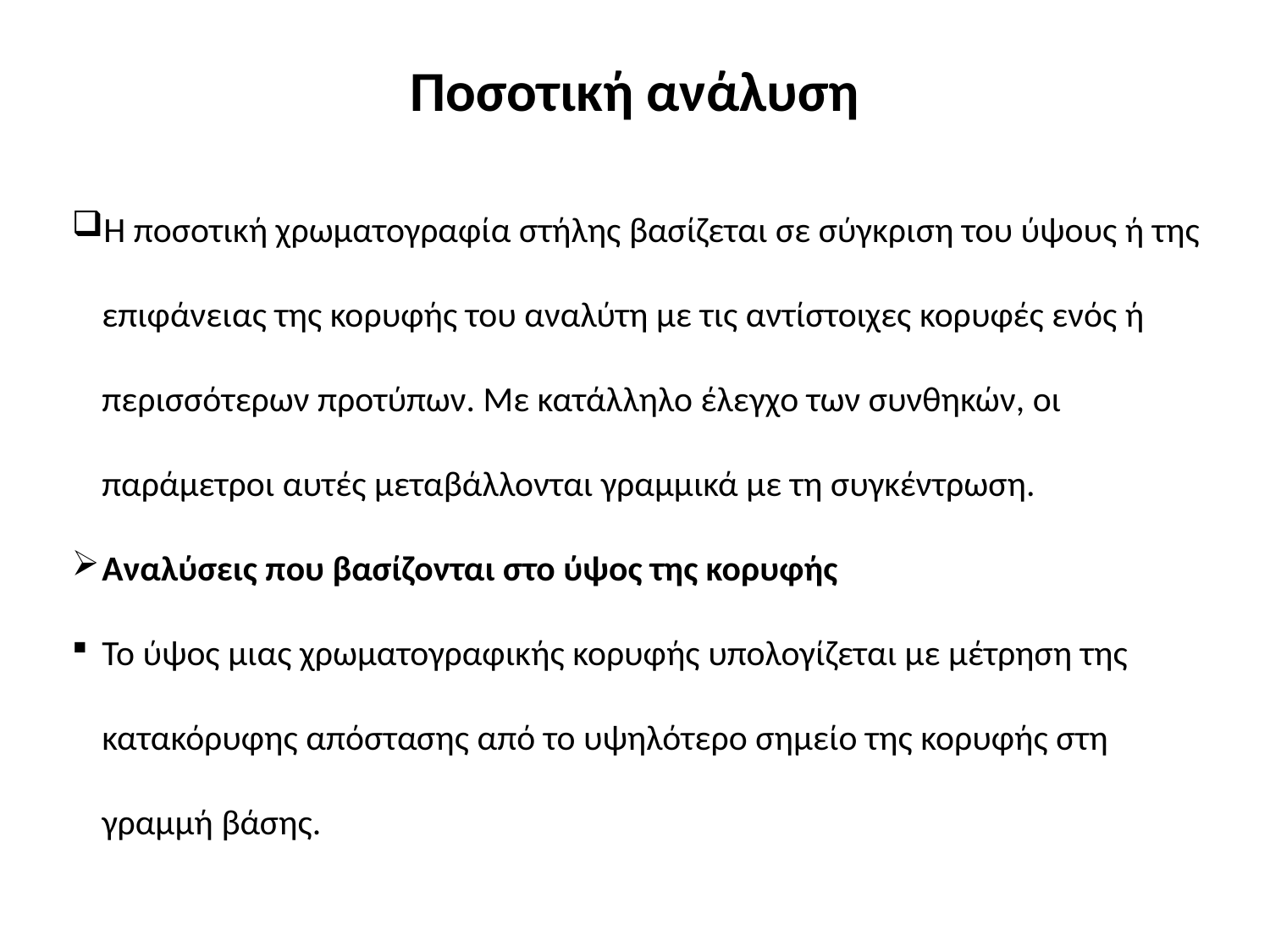

# Ποσοτική ανάλυση
Η ποσοτική χρωματογραφία στήλης βασίζεται σε σύγκριση του ύψους ή της επιφάνειας της κορυφής του αναλύτη με τις αντίστοιχες κορυφές ενός ή περισσότερων προτύπων. Με κατάλληλο έλεγχο των συνθηκών, οι παράμετροι αυτές μεταβάλλονται γραμμικά με τη συγκέντρωση.
Αναλύσεις που βασίζονται στο ύψος της κορυφής
Το ύψος μιας χρωματογραφικής κορυφής υπολογίζεται με μέτρηση της κατακόρυφης απόστασης από το υψηλότερο σημείο της κορυφής στη γραμμή βάσης.